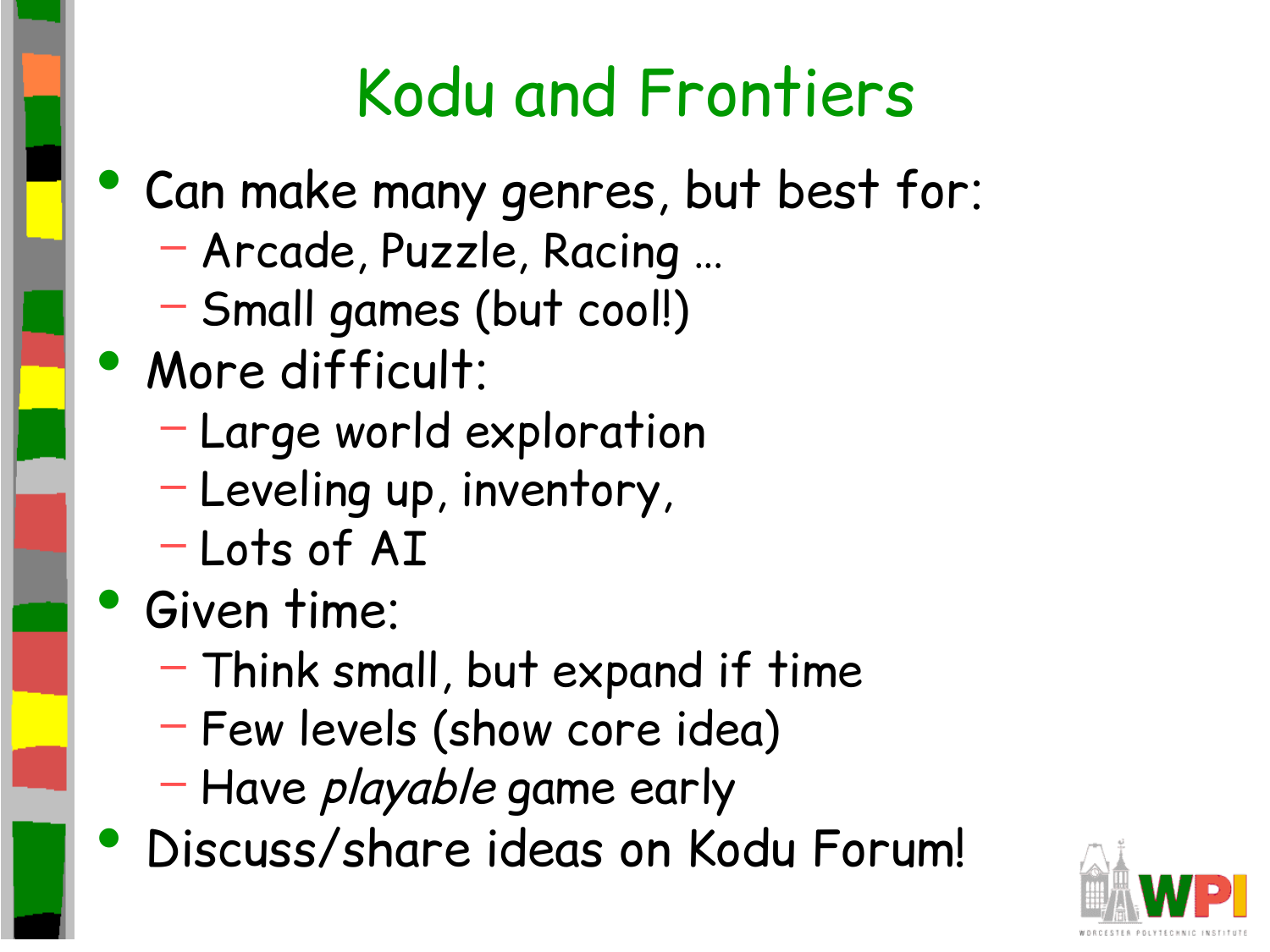

# Kodu and Frontiers
Can make many genres, but best for:
Arcade, Puzzle, Racing …
Small games (but cool!)
More difficult:
Large world exploration
Leveling up, inventory,
Lots of AI
Given time:
Think small, but expand if time
Few levels (show core idea)
Have playable game early
Discuss/share ideas on Kodu Forum!